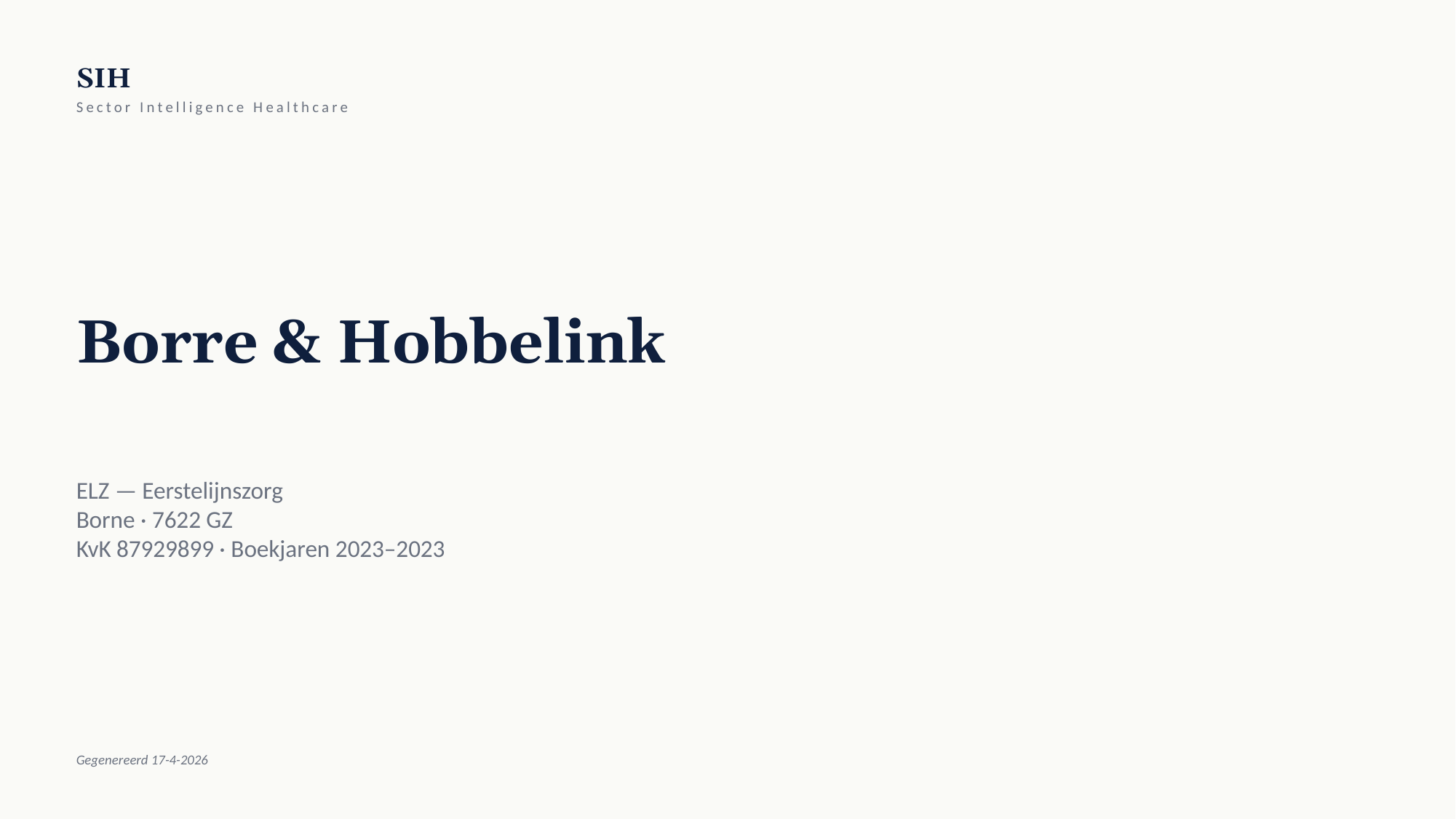

SIH
Sector Intelligence Healthcare
Borre & Hobbelink
ELZ — Eerstelijnszorg
Borne · 7622 GZ
KvK 87929899 · Boekjaren 2023–2023
Gegenereerd 17-4-2026